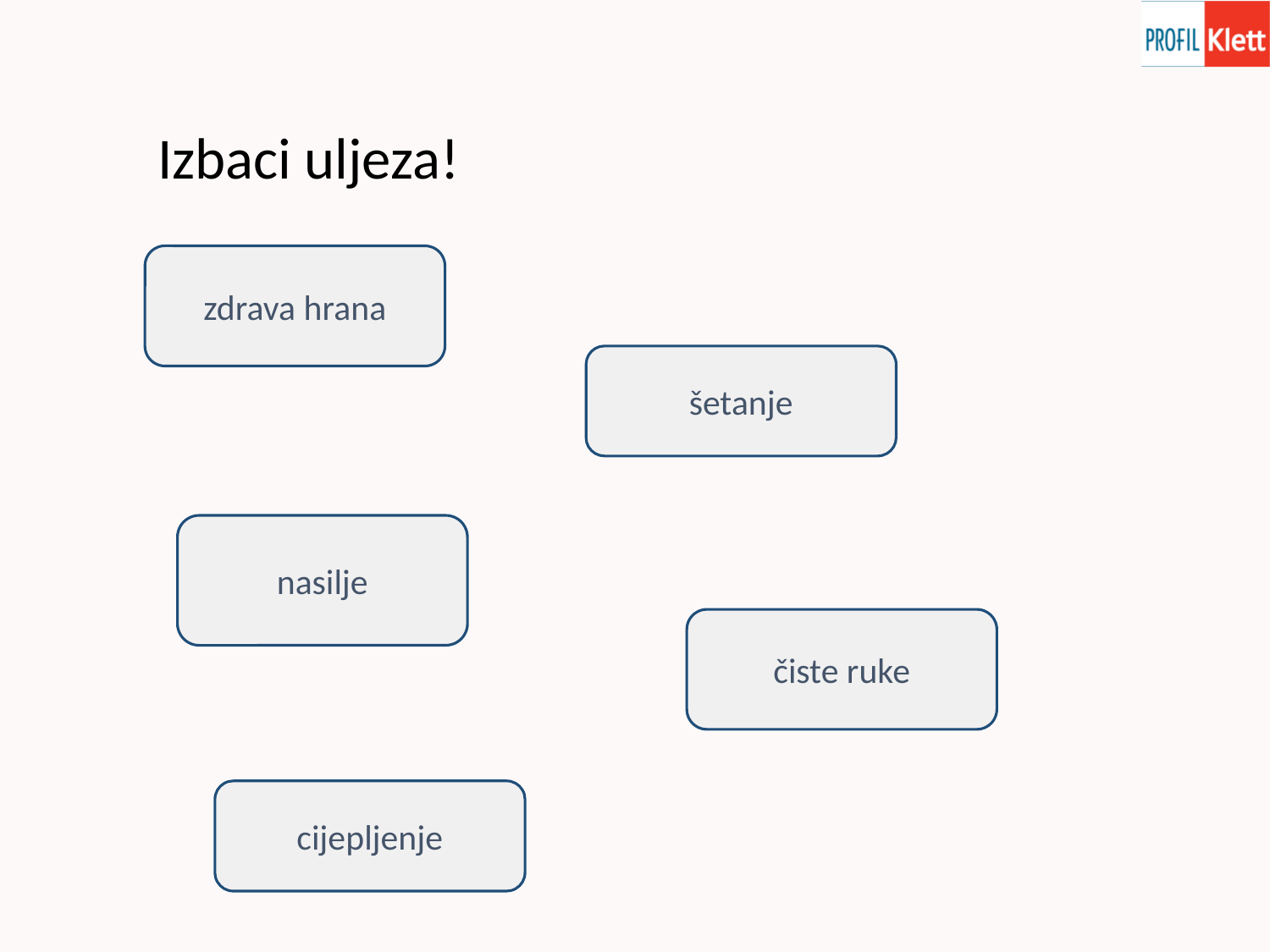

# Izbaci uljeza!
zdrava hrana

šetanje

nasilje

čiste ruke

cijepljenje